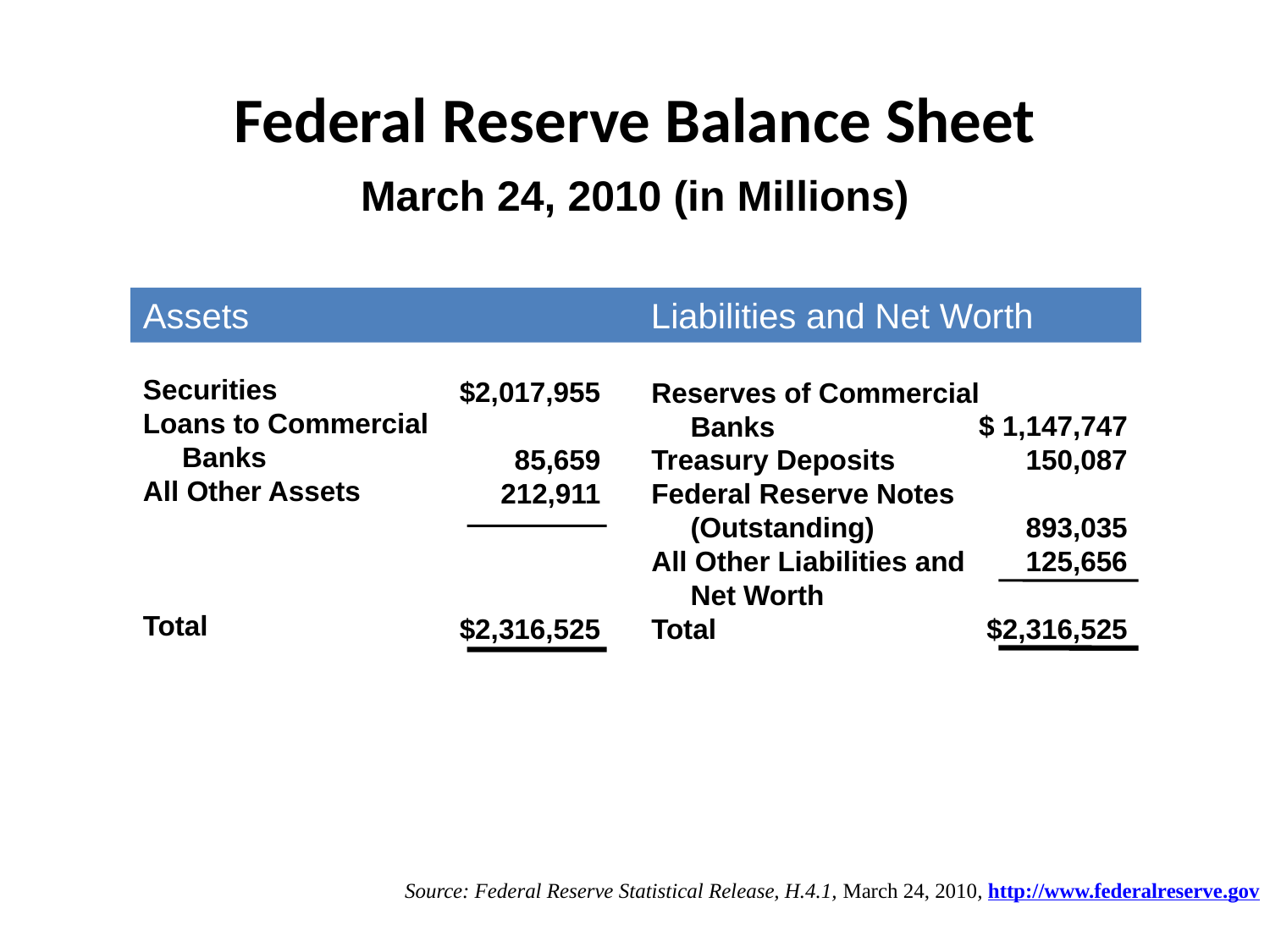

# Federal Reserve Balance Sheet
March 24, 2010 (in Millions)
Assets 				Liabilities and Net Worth
Securities
Loans to Commercial
     Banks
All Other Assets

Total
$2,017,955

85,659
212,911

$2,316,525

$ 1,147,747
150,087

893,035
125,656

$2,316,525
Reserves of Commercial
     Banks
Treasury Deposits
Federal Reserve Notes
     (Outstanding)
All Other Liabilities and
     Net Worth
Total

Source: Federal Reserve Statistical Release, H.4.1, March 24, 2010, http://www.federalreserve.gov
16-15
LO2